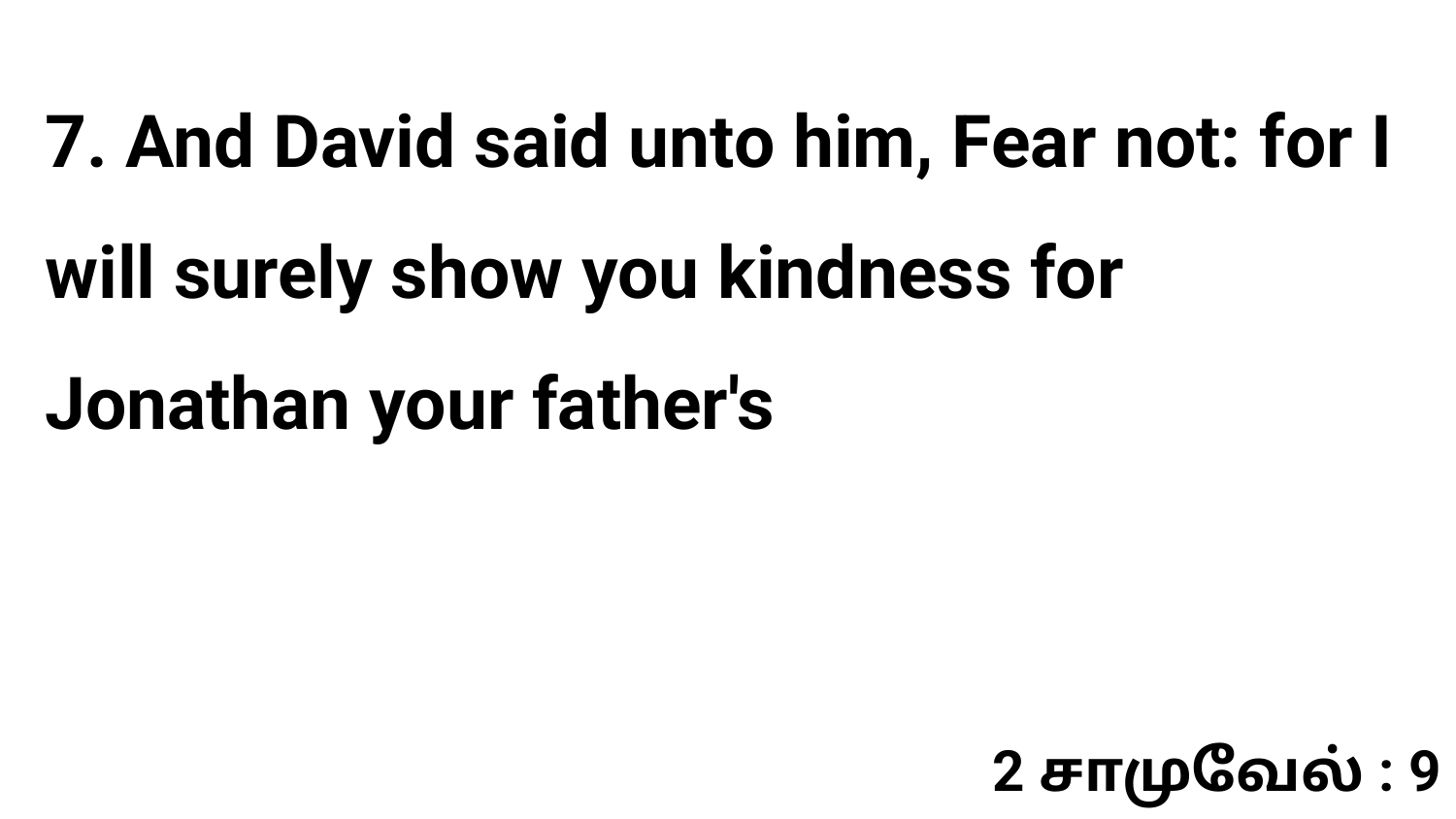

7. And David said unto him, Fear not: for I will surely show you kindness for Jonathan your father's
2 சாமுவேல் : 9